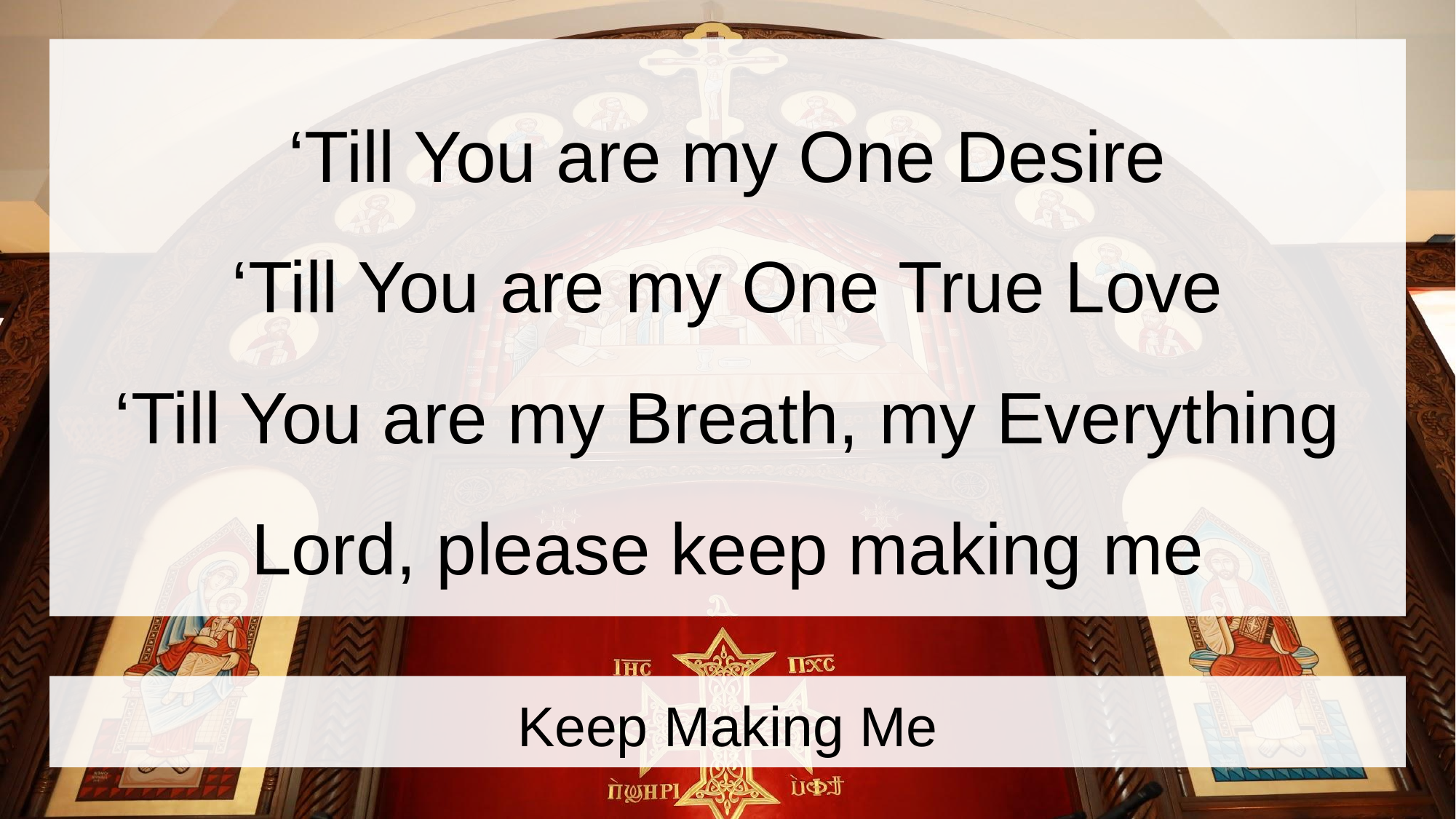

‘Till You are my One Desire
‘Till You are my One True Love
‘Till You are my Breath, my Everything
Lord, please keep making me
# Keep Making Me